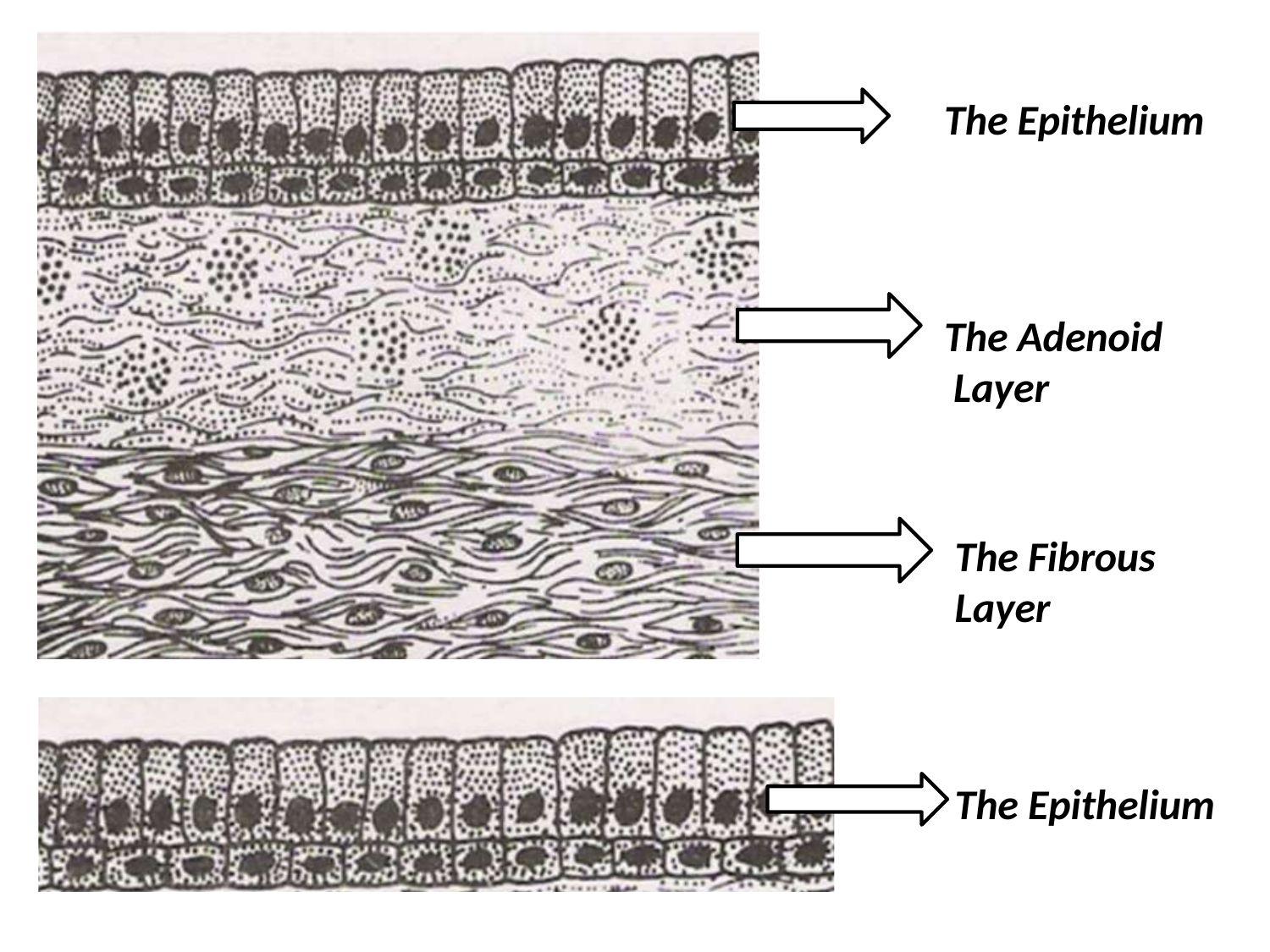

# The Epithelium

The Adenoid  Layer

The Fibrous
Layer

The Epithelium